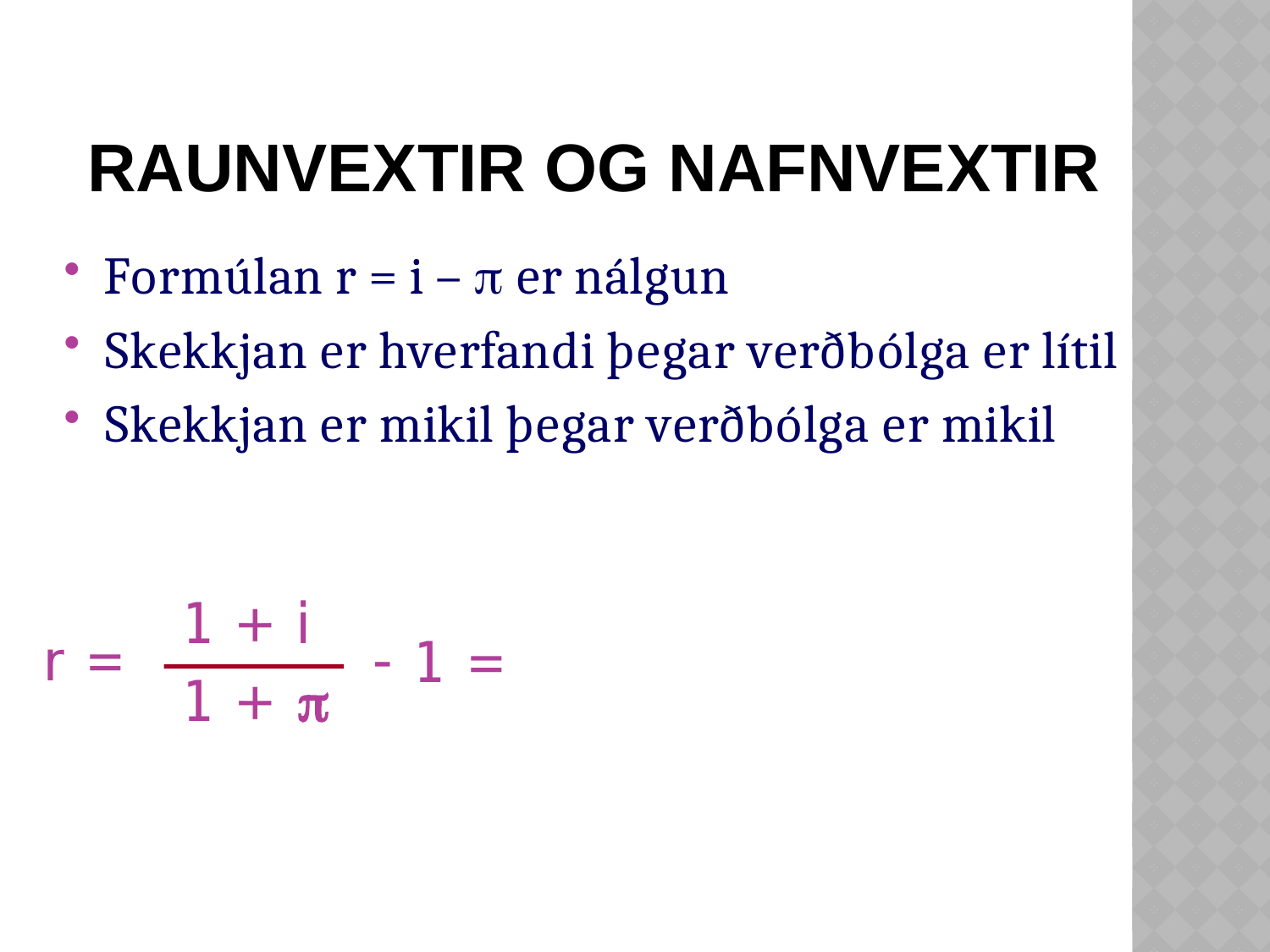

# Raunvextir og nafnvextir
Formúlan r = i – π er nálgun
Skekkjan er hverfandi þegar verðbólga er lítil
Skekkjan er mikil þegar verðbólga er mikil
1 + i
r =
- 1 =
1 + π